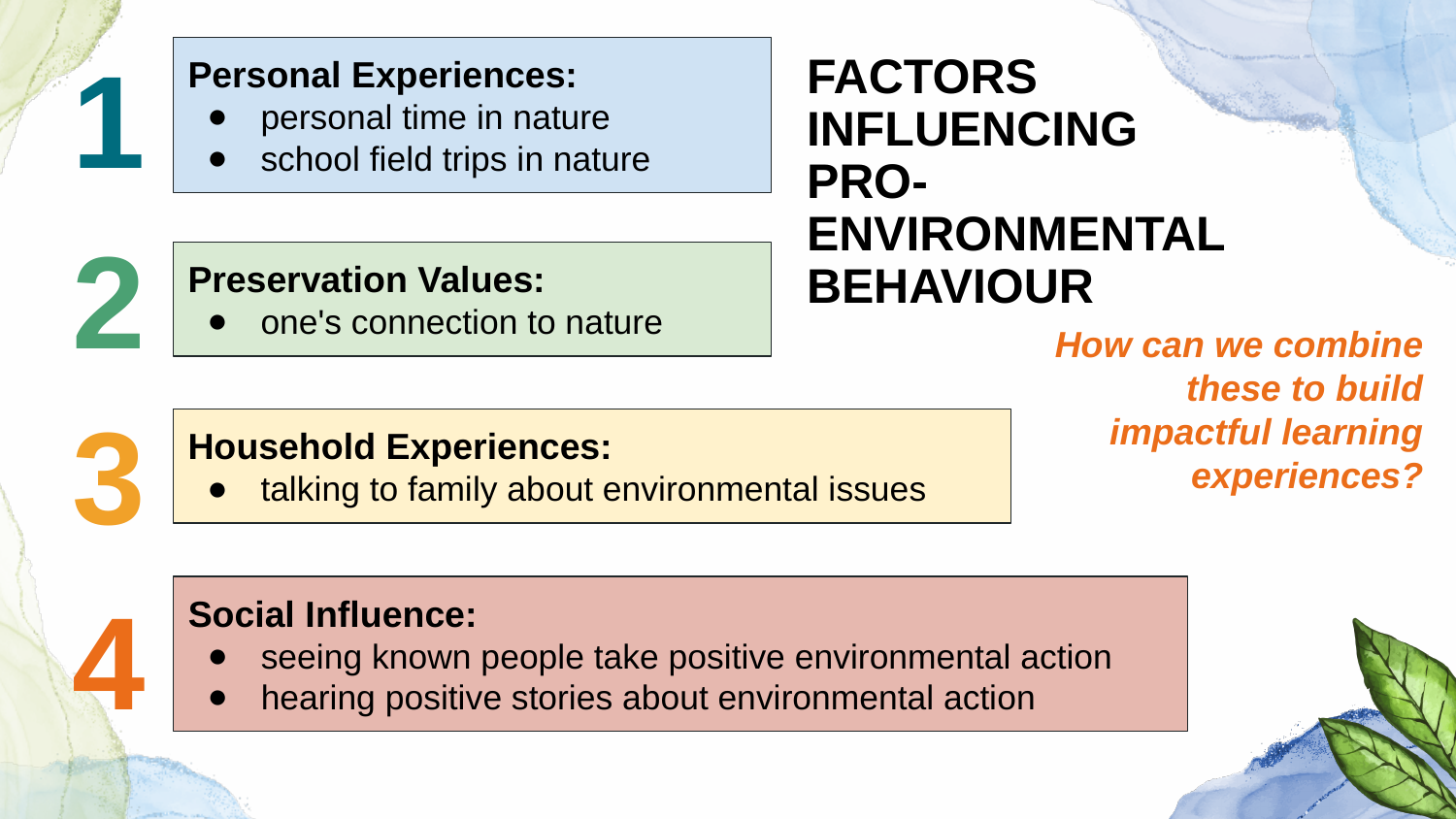

1
Personal Experiences:
personal time in nature
school field trips in nature
FACTORS INFLUENCING PRO-ENVIRONMENTAL BEHAVIOUR
2
Preservation Values:
one's connection to nature
How can we combine these to build impactful learning experiences?
3
Household Experiences:
talking to family about environmental issues
Social Influence:
seeing known people take positive environmental action
hearing positive stories about environmental action
4